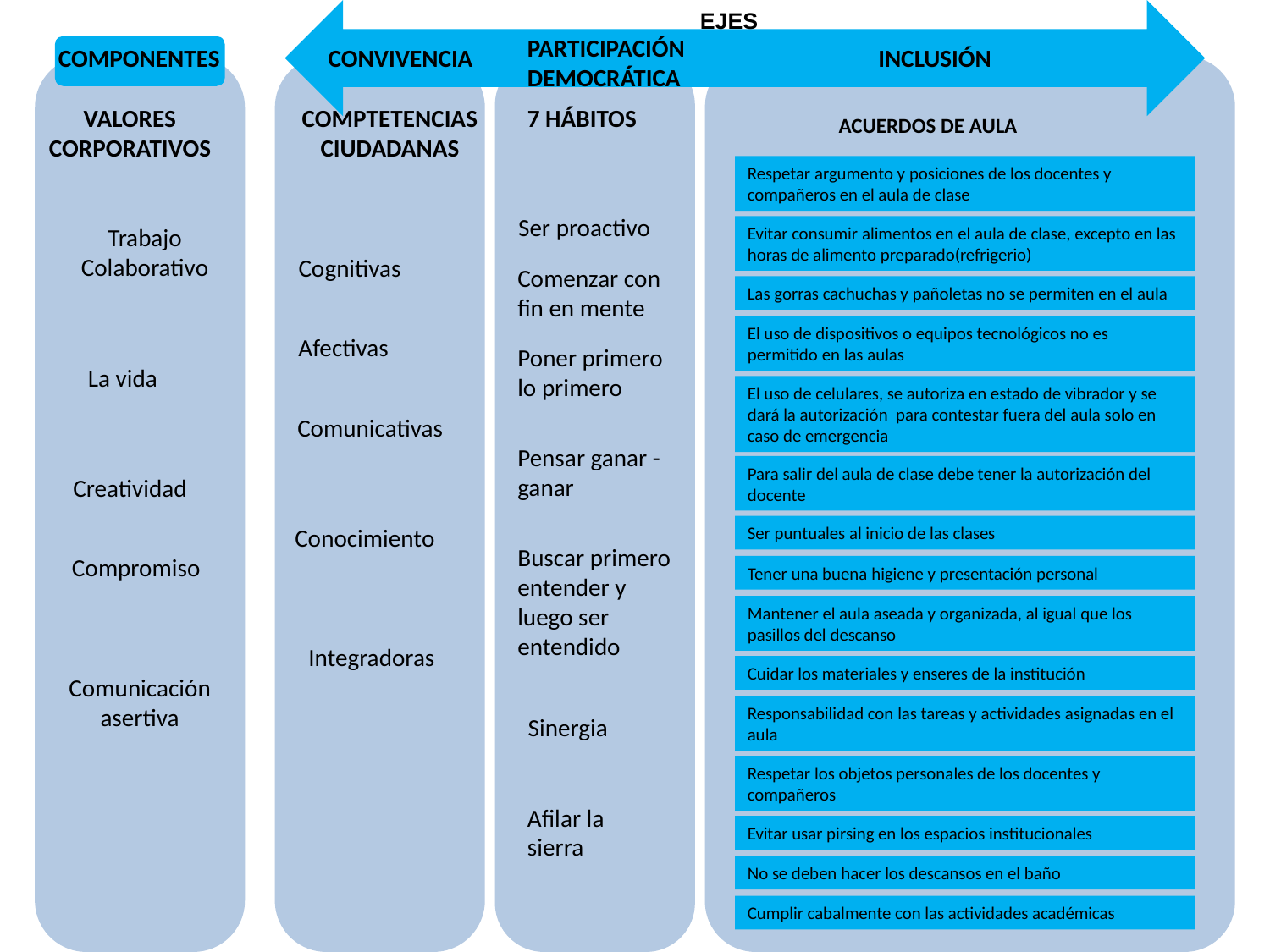

EJES
PARTICIPACIÓN DEMOCRÁTICA
COMPONENTES

CONVIVENCIA
INCLUSIÓN

VALORES CORPORATIVOS
COMPTETENCIAS CIUDADANAS
7 HÁBITOS
ACUERDOS DE AULA
Respetar argumento y posiciones de los docentes y compañeros en el aula de clase
Ser proactivo
Trabajo Colaborativo
Evitar consumir alimentos en el aula de clase, excepto en las horas de alimento preparado(refrigerio)
Cognitivas
Comenzar con fin en mente
Las gorras cachuchas y pañoletas no se permiten en el aula
El uso de dispositivos o equipos tecnológicos no es permitido en las aulas
Afectivas
Poner primero lo primero
La vida
El uso de celulares, se autoriza en estado de vibrador y se dará la autorización  para contestar fuera del aula solo en caso de emergencia
Comunicativas
Pensar ganar -ganar
Para salir del aula de clase debe tener la autorización del docente
Creatividad
Conocimiento
Ser puntuales al inicio de las clases
Buscar primero entender y luego ser entendido
Compromiso
Tener una buena higiene y presentación personal
Mantener el aula aseada y organizada, al igual que los pasillos del descanso
Integradoras
Cuidar los materiales y enseres de la institución
Comunicación asertiva
Responsabilidad con las tareas y actividades asignadas en el aula
Sinergia
Respetar los objetos personales de los docentes y compañeros
Afilar la sierra
Evitar usar pirsing en los espacios institucionales
No se deben hacer los descansos en el baño
Cumplir cabalmente con las actividades académicas